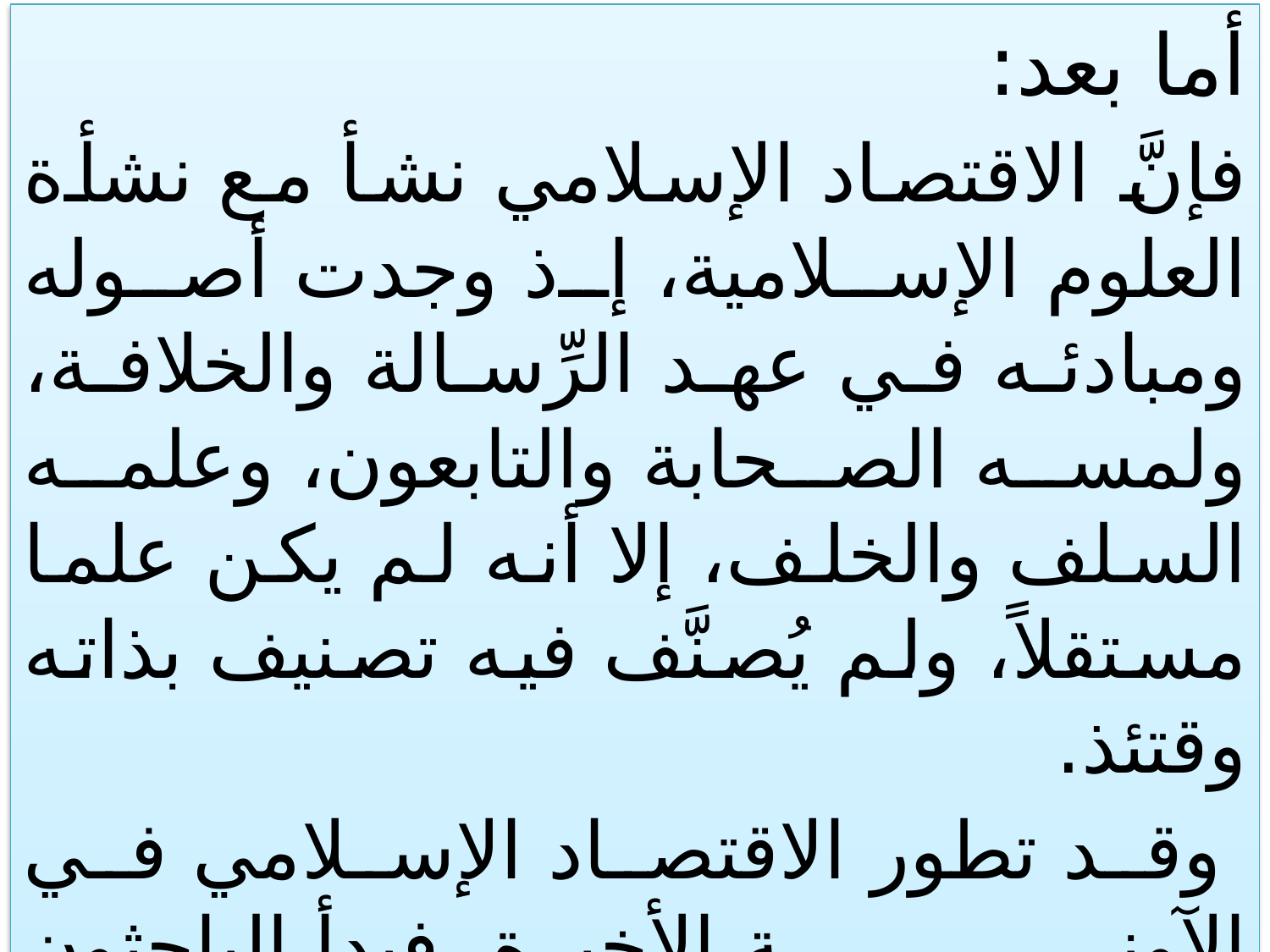

أما بعد:
فإنَّ الاقتصاد الإسلامي نشأ مع نشأة العلوم الإسلامية، إذ وجدت أصوله ومبادئه في عهد الرِّسالة والخلافة، ولمسه الصحابة والتابعون، وعلمه السلف والخلف، إلا أنه لم يكن علما مستقلاً، ولم يُصنَّف فيه تصنيف بذاته وقتئذ.
 وقد تطور الاقتصاد الإسلامي في الآونة الأخيرة، فبدأ الباحثون الإسلاميون بالكتابة فيه، وأصبح مادة مستقلة تُدرس في الجامعات الإسلامية وكليات الاقتصاد، وصار تخصصا دقيقا  لطلاب الدراسات العليا.
3